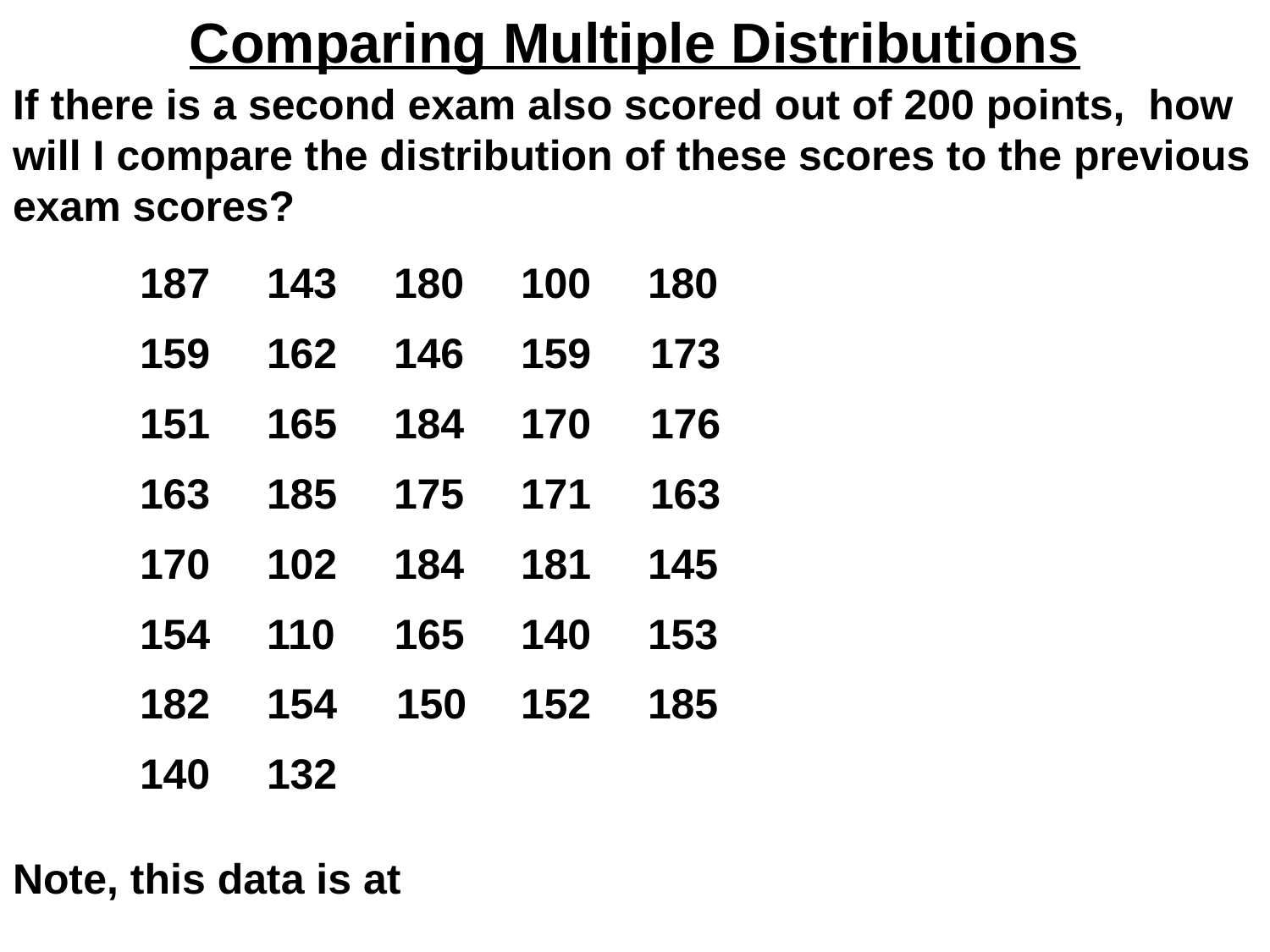

Comparing Multiple Distributions
If there is a second exam also scored out of 200 points,  how will I compare the distribution of these scores to the previous exam scores?
	187	143	180	100	180
	159	162	146	159     173
	151	165	184	170     176
	163	185	175	171     163
	170	102	184	181	145
	154	110     165	140	153
	182	154     150	152	185
	140	132

Note, this data is at